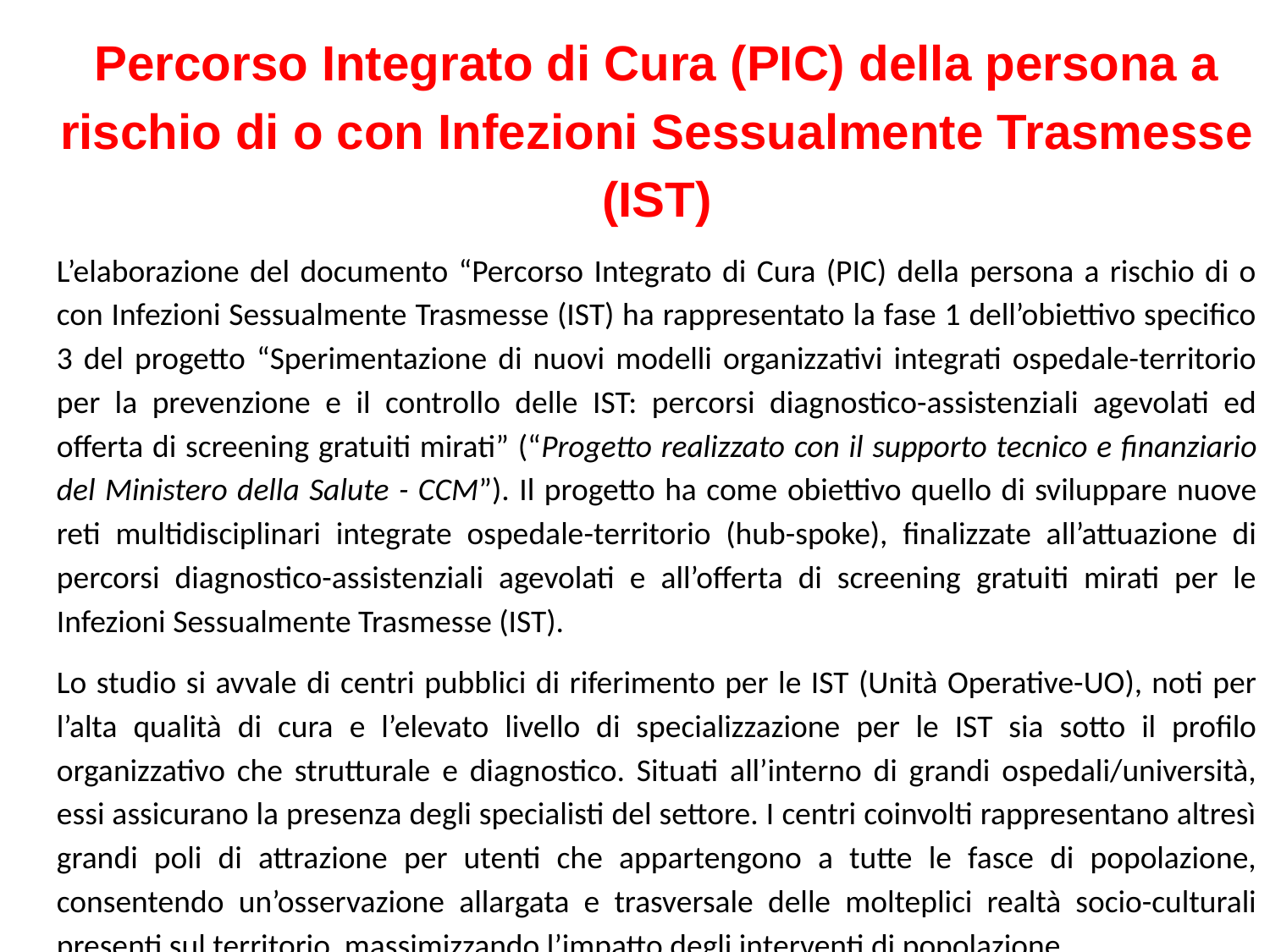

Percorso Integrato di Cura (PIC) della persona a rischio di o con Infezioni Sessualmente Trasmesse (IST)
L’elaborazione del documento “Percorso Integrato di Cura (PIC) della persona a rischio di o con Infezioni Sessualmente Trasmesse (IST) ha rappresentato la fase 1 dell’obiettivo specifico 3 del progetto “Sperimentazione di nuovi modelli organizzativi integrati ospedale-territorio per la prevenzione e il controllo delle IST: percorsi diagnostico-assistenziali agevolati ed offerta di screening gratuiti mirati” (“Progetto realizzato con il supporto tecnico e finanziario del Ministero della Salute - CCM”). Il progetto ha come obiettivo quello di sviluppare nuove reti multidisciplinari integrate ospedale-territorio (hub-spoke), finalizzate all’attuazione di percorsi diagnostico-assistenziali agevolati e all’offerta di screening gratuiti mirati per le Infezioni Sessualmente Trasmesse (IST).
Lo studio si avvale di centri pubblici di riferimento per le IST (Unità Operative-UO), noti per l’alta qualità di cura e l’elevato livello di specializzazione per le IST sia sotto il profilo organizzativo che strutturale e diagnostico. Situati all’interno di grandi ospedali/università, essi assicurano la presenza degli specialisti del settore. I centri coinvolti rappresentano altresì grandi poli di attrazione per utenti che appartengono a tutte le fasce di popolazione, consentendo un’osservazione allargata e trasversale delle molteplici realtà socio-culturali presenti sul territorio, massimizzando l’impatto degli interventi di popolazione.